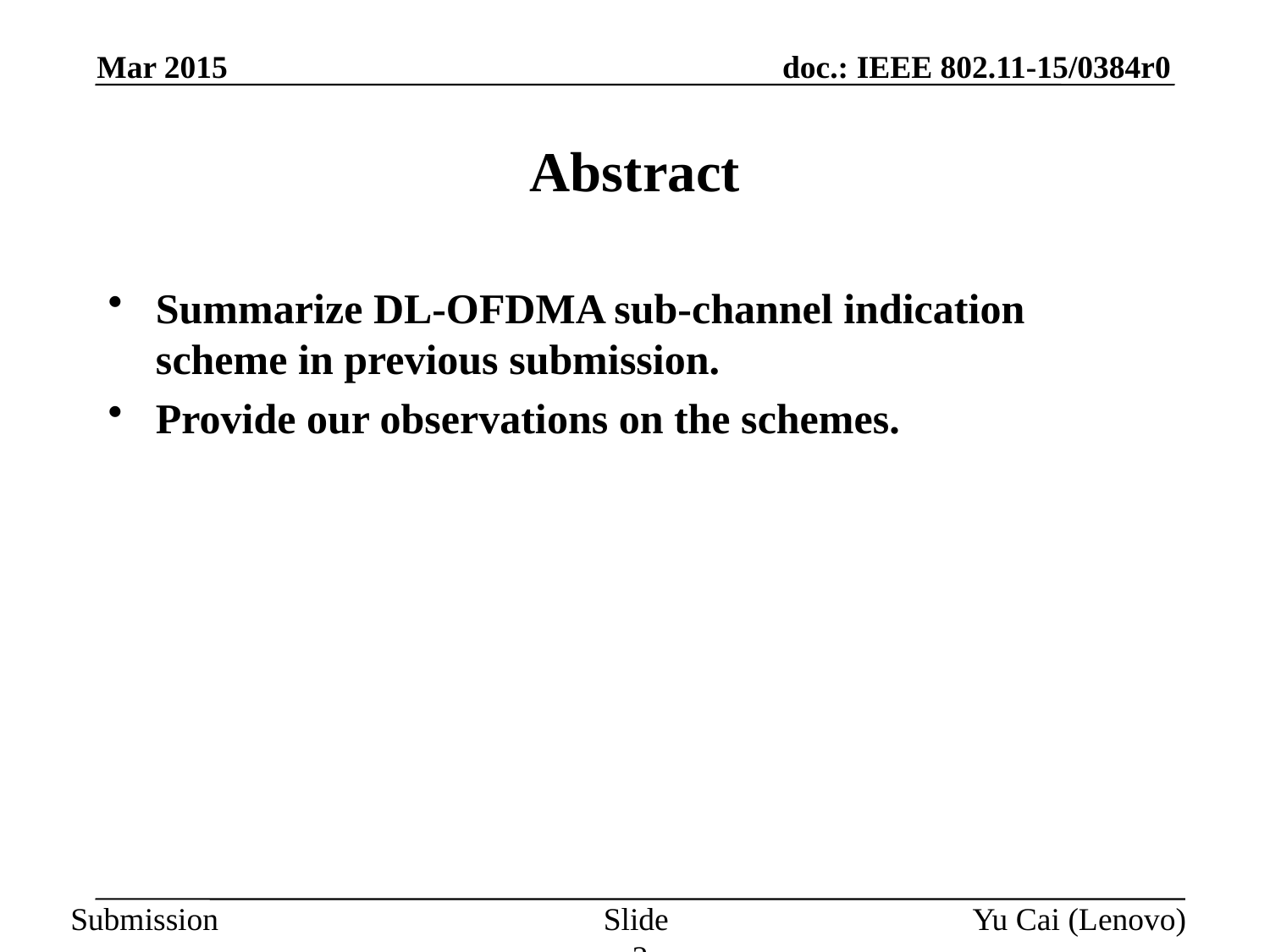

Mar 2015
# Abstract
Summarize DL-OFDMA sub-channel indication scheme in previous submission.
Provide our observations on the schemes.
Slide 2
Yu Cai (Lenovo)